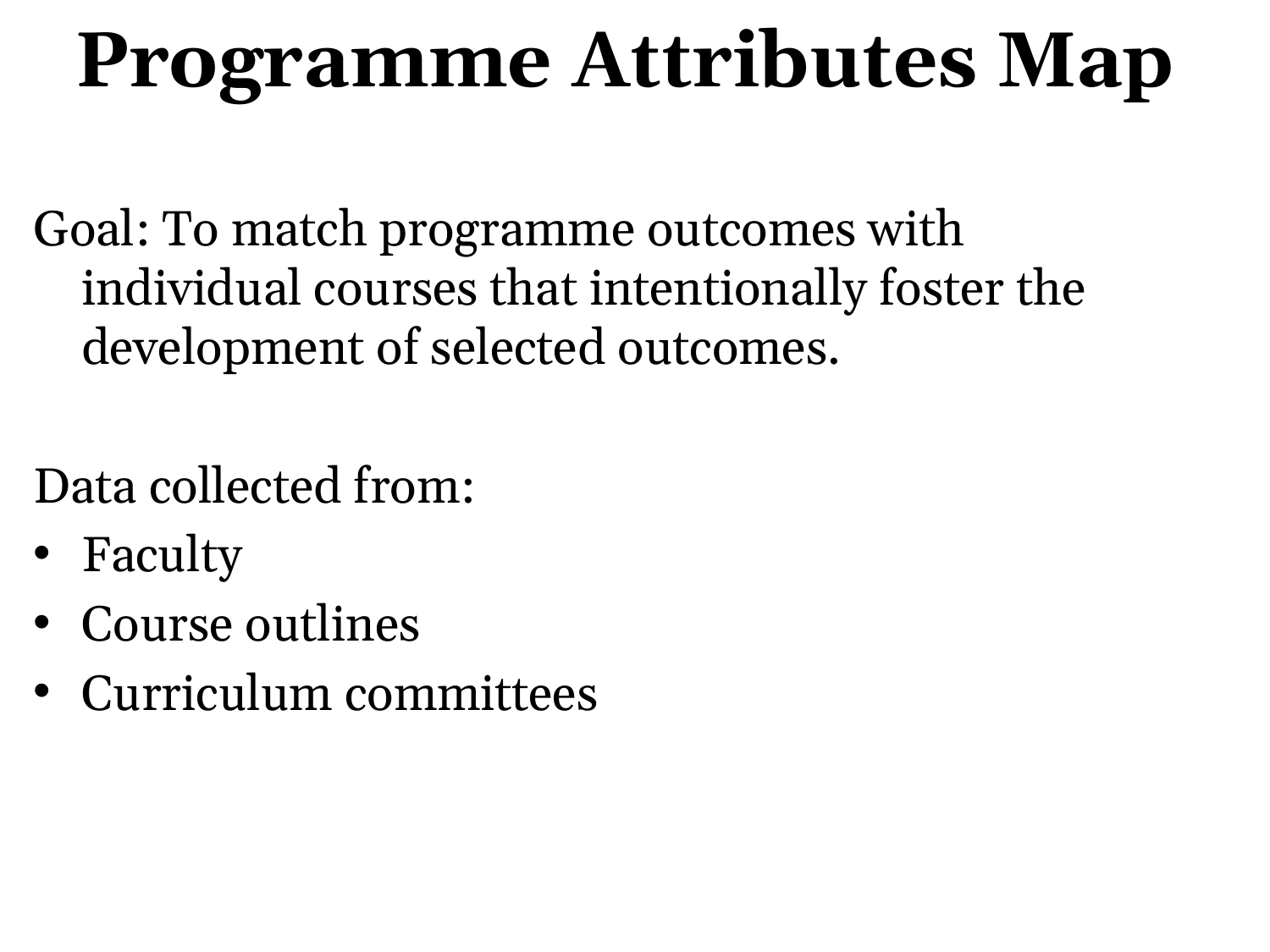

# Programme Attributes Map
Goal: To match programme outcomes with individual courses that intentionally foster the development of selected outcomes.

Data collected from:
Faculty
Course outlines
Curriculum committees